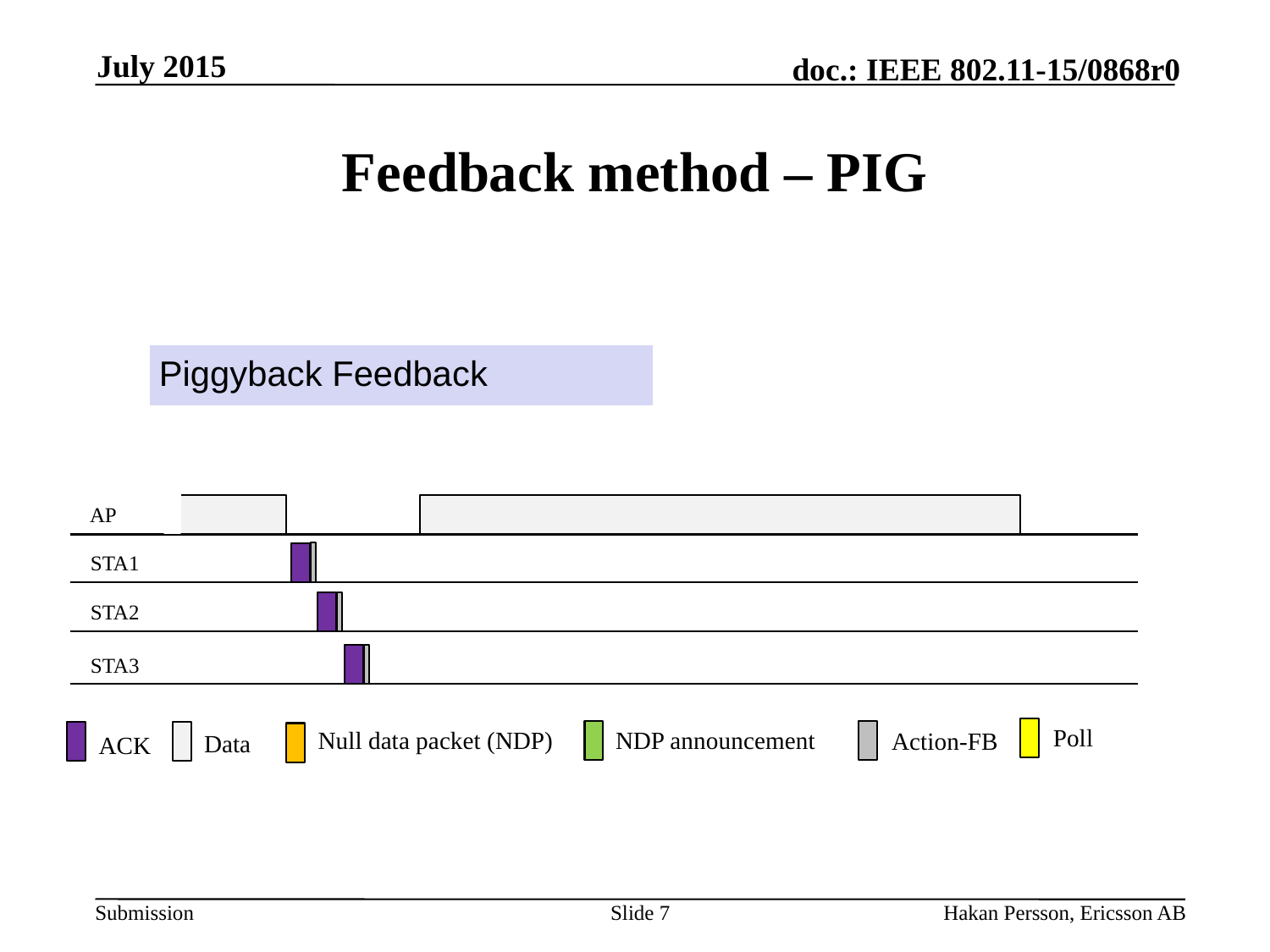

July 2015
# Feedback method – PIG
Piggyback Feedback

AP

STA1

STA2

STA3
Poll
Null data packet (NDP)
NDP announcement

Action-FB

Data
ACK

Slide 7
Hakan Persson, Ericsson AB